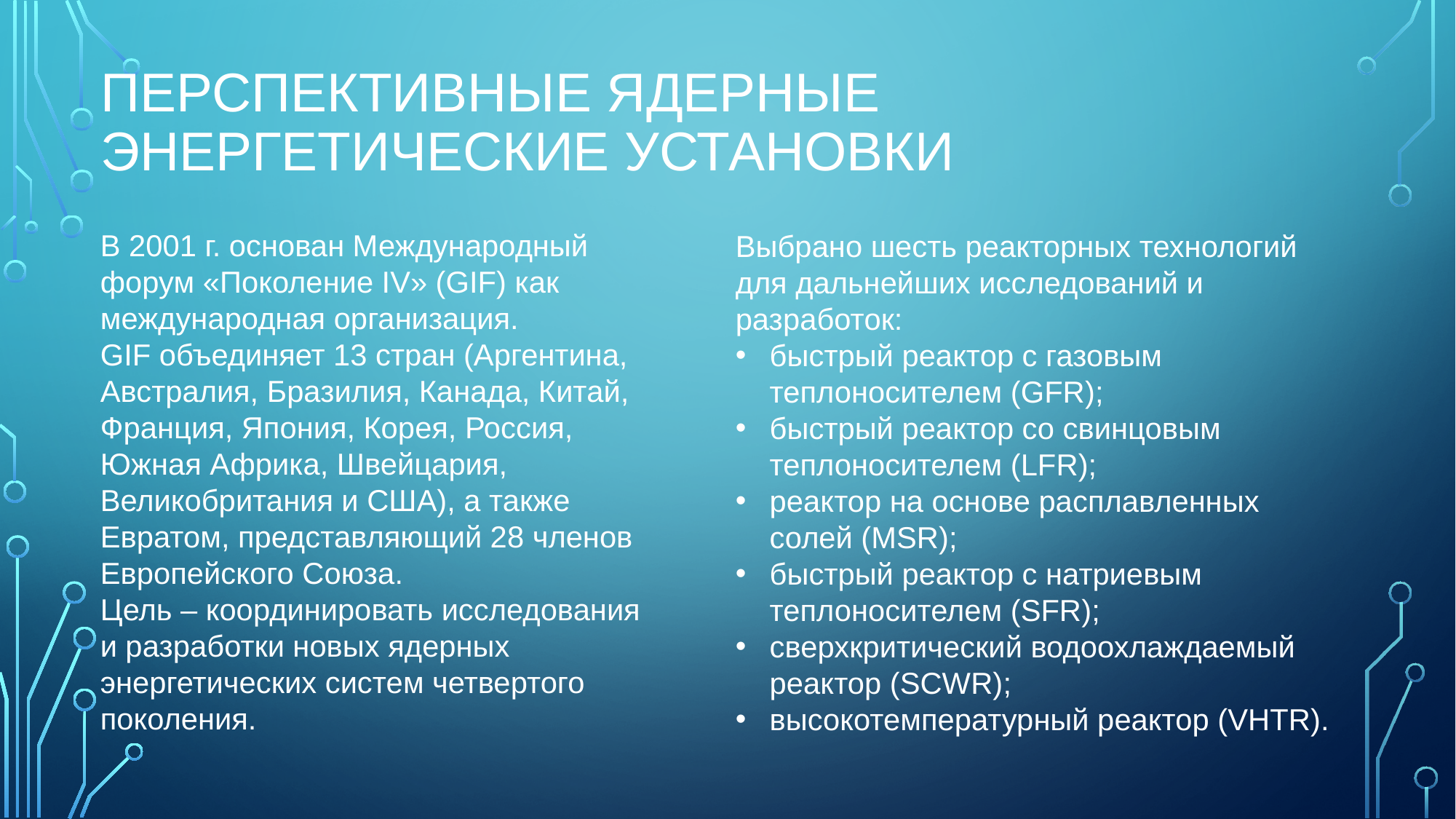

# Перспективные ядерные энергетические установки
В 2001 г. основан Международный форум «Поколение IV» (GIF) как международная организация.
GIF объединяет 13 стран (Аргентина, Австралия, Бразилия, Канада, Китай, Франция, Япония, Корея, Россия, Южная Африка, Швейцария, Великобритания и США), а также Евратом, представляющий 28 членов Европейского Союза.
Цель – координировать исследования и разработки новых ядерных энергетических систем четвертого поколения.

Выбрано шесть реакторных технологий для дальнейших исследований и разработок:
быстрый реактор с газовым теплоносителем (GFR);
быстрый реактор со свинцовым теплоносителем (LFR);
реактор на основе расплавленных солей (MSR);
быстрый реактор с натриевым теплоносителем (SFR);
сверхкритический водоохлаждаемый реактор (SCWR);
высокотемпературный реактор (VHTR).